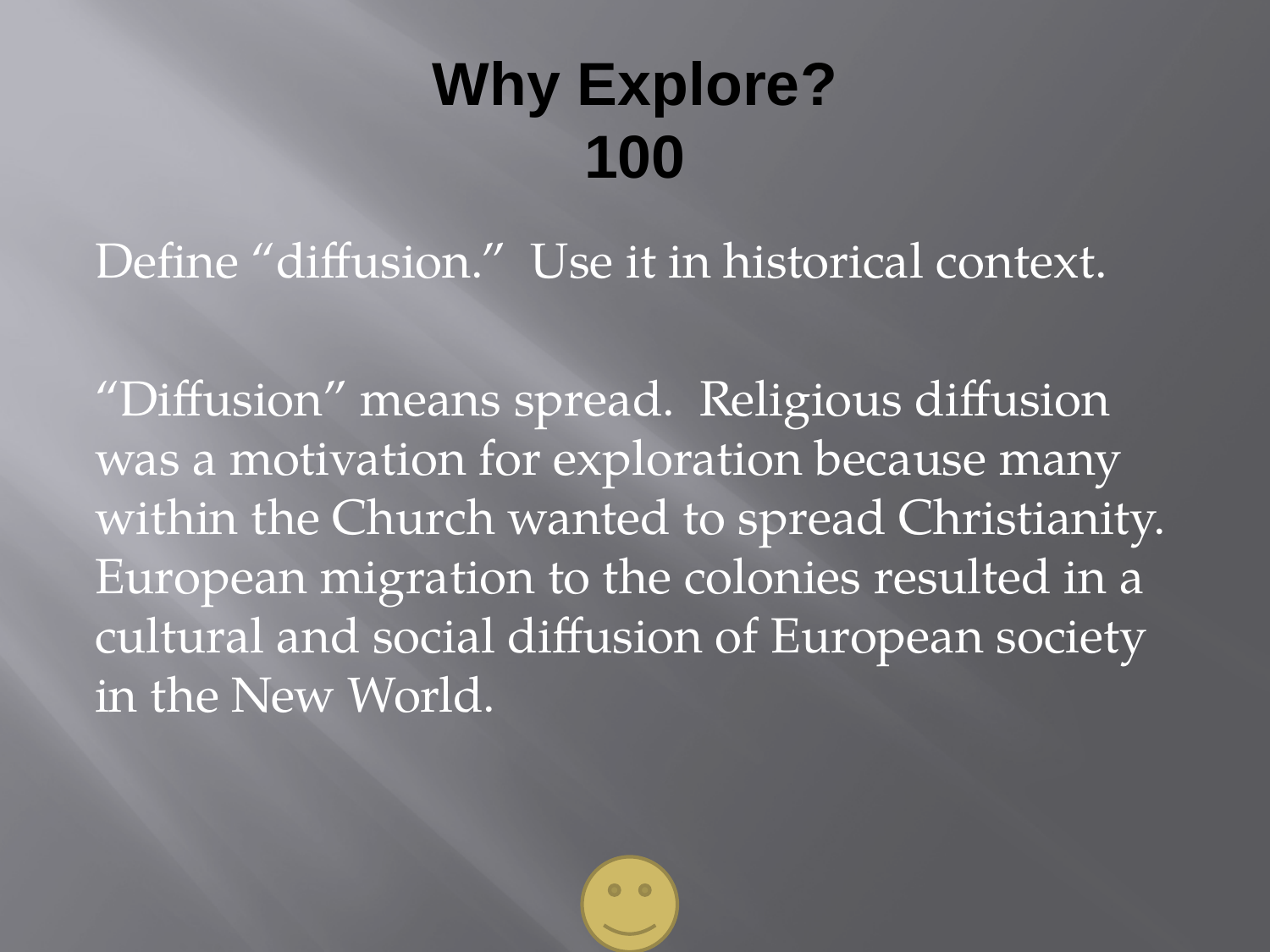

# Why Explore? 100
Define “diffusion.”  Use it in historical context.

“Diffusion” means spread.  Religious diffusion was a motivation for exploration because many within the Church wanted to spread Christianity.  European migration to the colonies resulted in a cultural and social diffusion of European society in the New World.